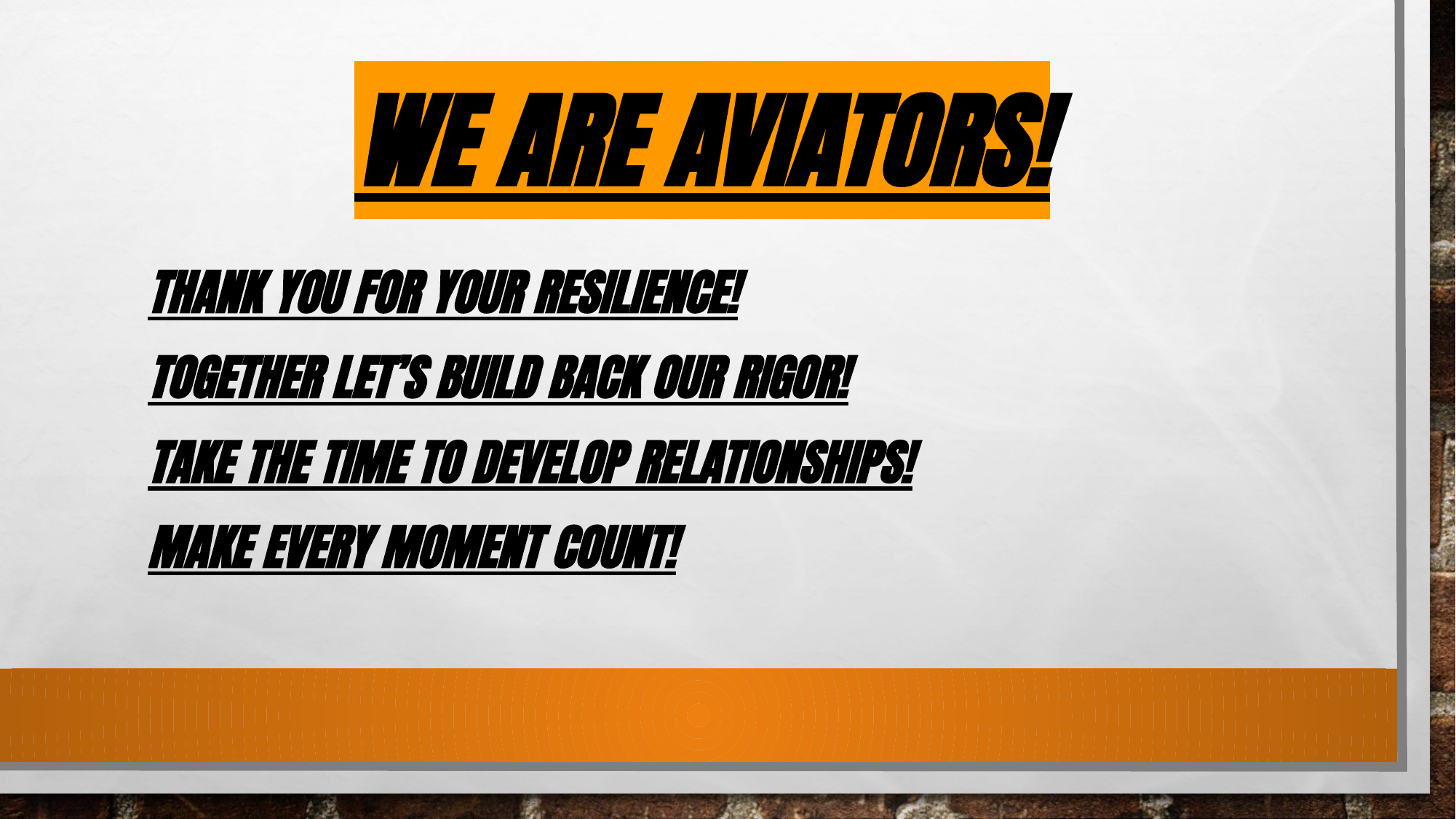

# WE ARE AVIATORS!
THANK YOU FOR YOUR RESILIENCE!
TOGETHER LET’S BUILD BACK OUR RIGOR!
TAKE THE TIME TO DEVELOP RELATIONSHIPS!
MAKE EVERY MOMENT COUNT!